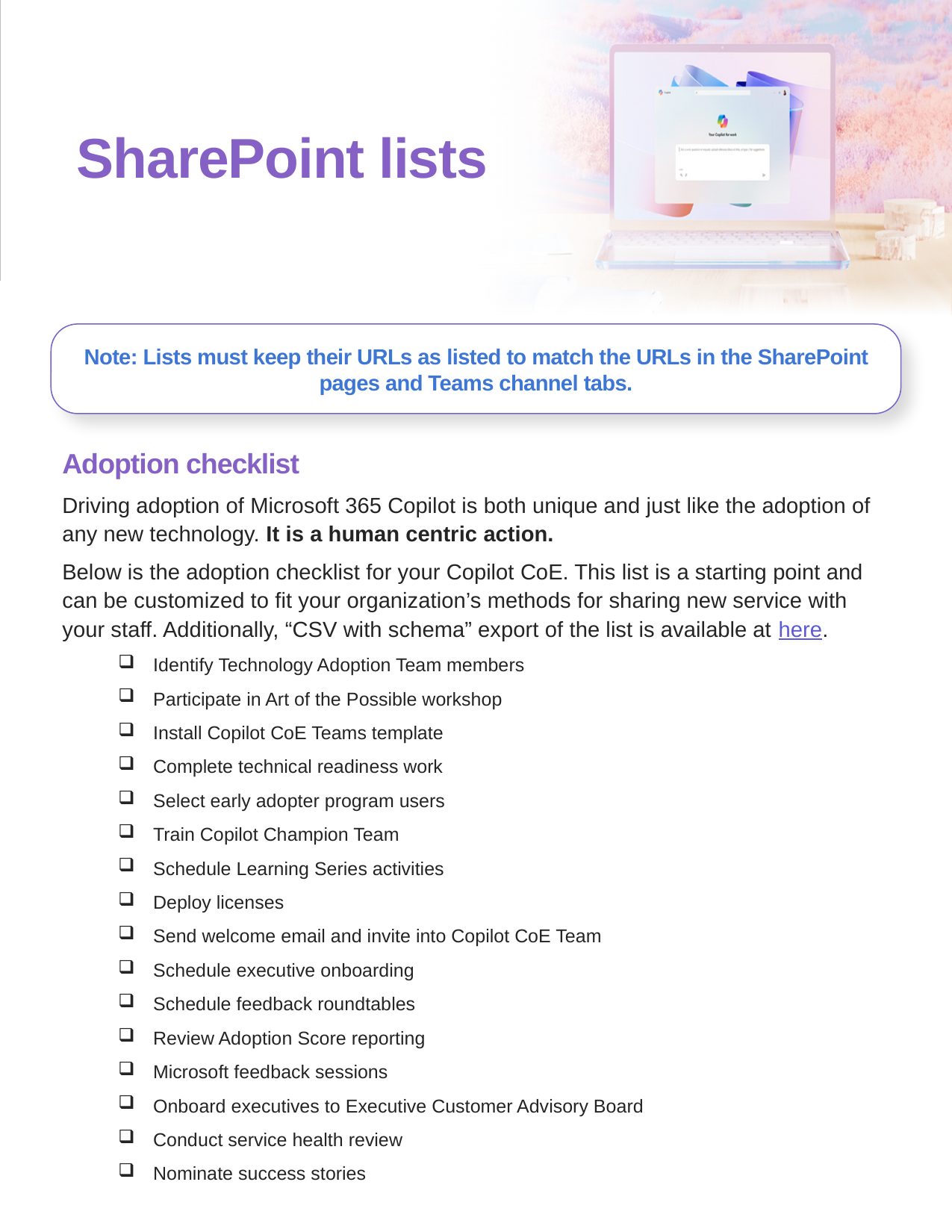

# SharePoint lists
Note: Lists must keep their URLs as listed to match the URLs in the SharePoint pages and Teams channel tabs.
Adoption checklist
Driving adoption of Microsoft 365 Copilot is both unique and just like the adoption of any new technology. It is a human centric action.
Below is the adoption checklist for your Copilot CoE. This list is a starting point and can be customized to fit your organization’s methods for sharing new service with your staff. Additionally, “CSV with schema” export of the list is available at here.
Identify Technology Adoption Team members
Participate in Art of the Possible workshop
Install Copilot CoE Teams template
Complete technical readiness work
Select early adopter program users
Train Copilot Champion Team
Schedule Learning Series activities
Deploy licenses
Send welcome email and invite into Copilot CoE Team
Schedule executive onboarding
Schedule feedback roundtables
Review Adoption Score reporting
Microsoft feedback sessions
Onboard executives to Executive Customer Advisory Board
Conduct service health review
Nominate success stories